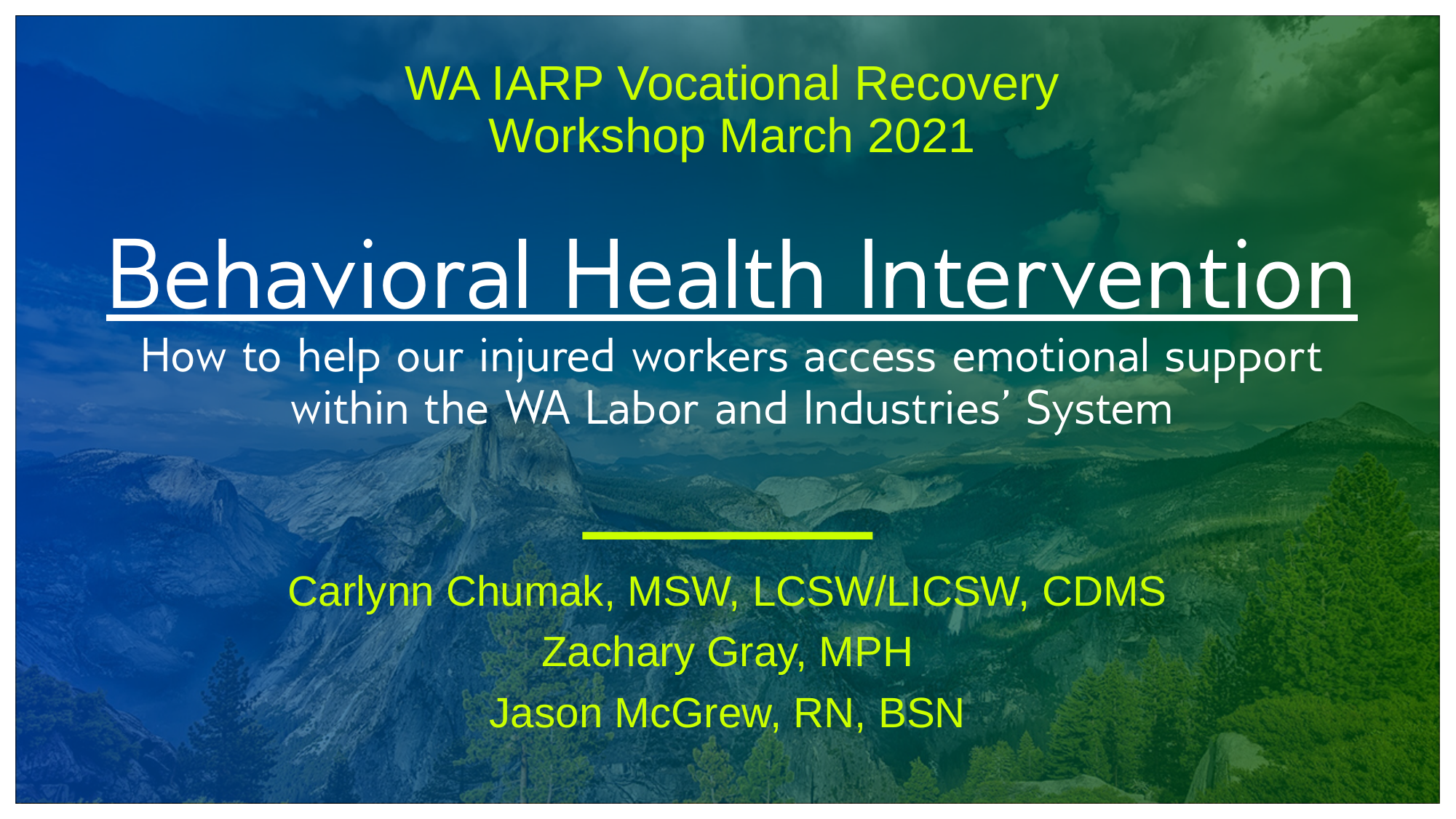

WA IARP Vocational Recovery Workshop March 2021
# Behavioral Health Intervention How to help our injured workers access emotional support within the WA Labor and Industries’ System
Carlynn Chumak, MSW, LCSW/LICSW, CDMS
Zachary Gray, MPH
Jason McGrew, RN, BSN